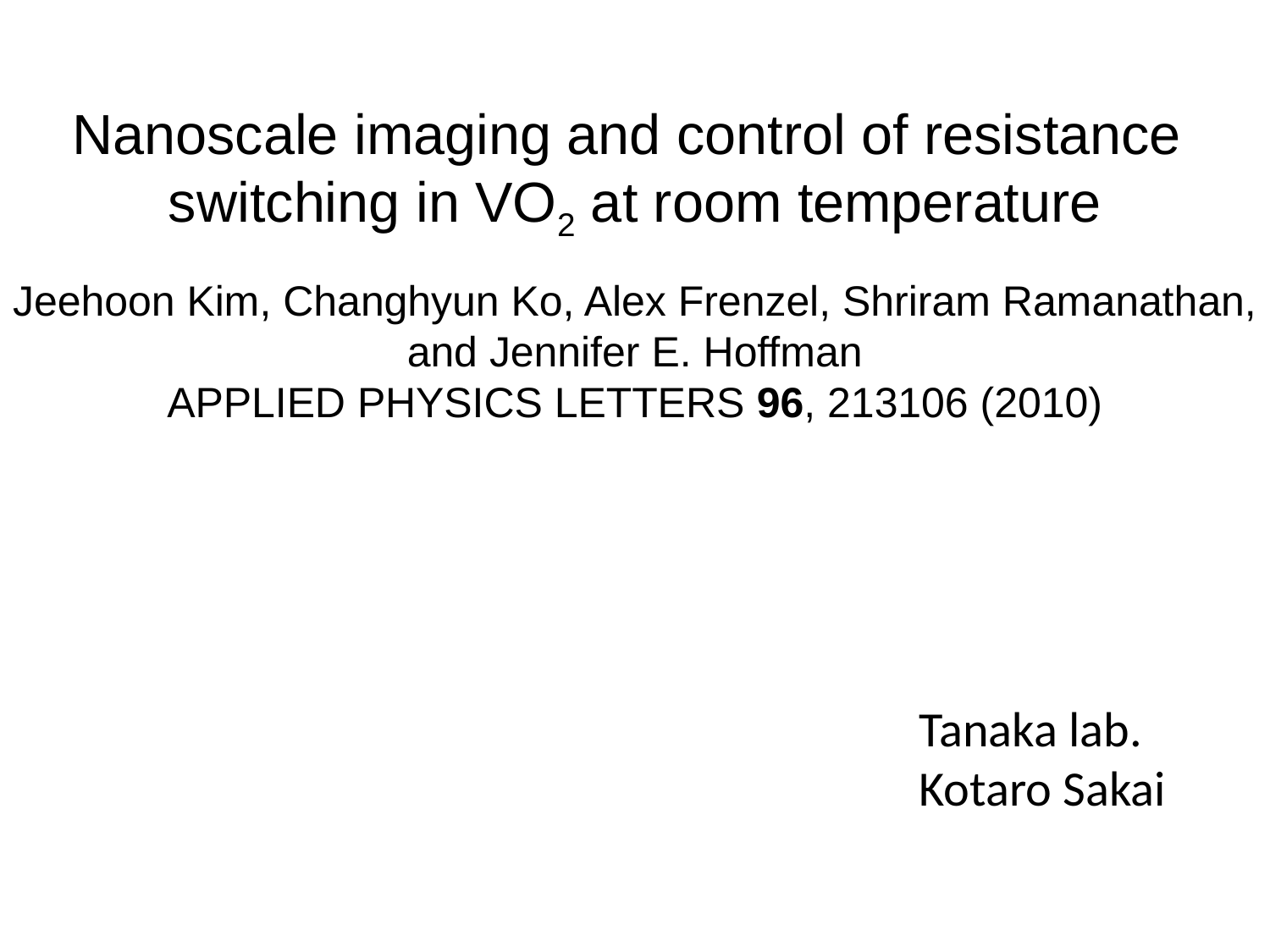

Nanoscale imaging and control of resistance
switching in VO2 at room temperature
Jeehoon Kim, Changhyun Ko, Alex Frenzel, Shriram Ramanathan,
and Jennifer E. Hoffman
APPLIED PHYSICS LETTERS 96, 213106 (2010)
Tanaka lab.
Kotaro Sakai